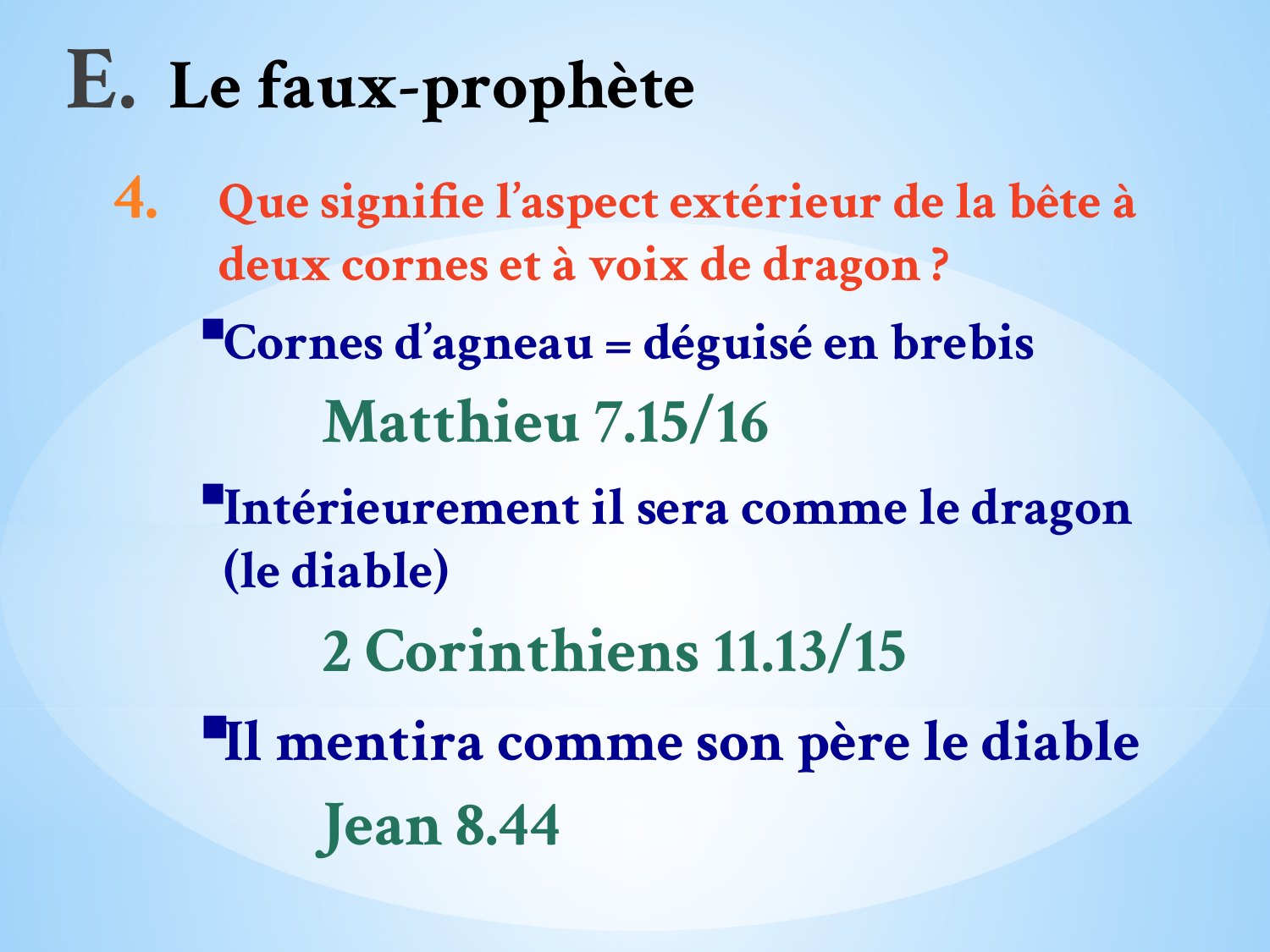

# Le faux-prophète
Que signifie l’aspect extérieur de la bête à deux cornes et à voix de dragon ?
Cornes d’agneau = déguisé en brebis
Matthieu 7.15/16
Intérieurement il sera comme le dragon (le diable)
2 Corinthiens 11.13/15
Il mentira comme son père le diable
Jean 8.44